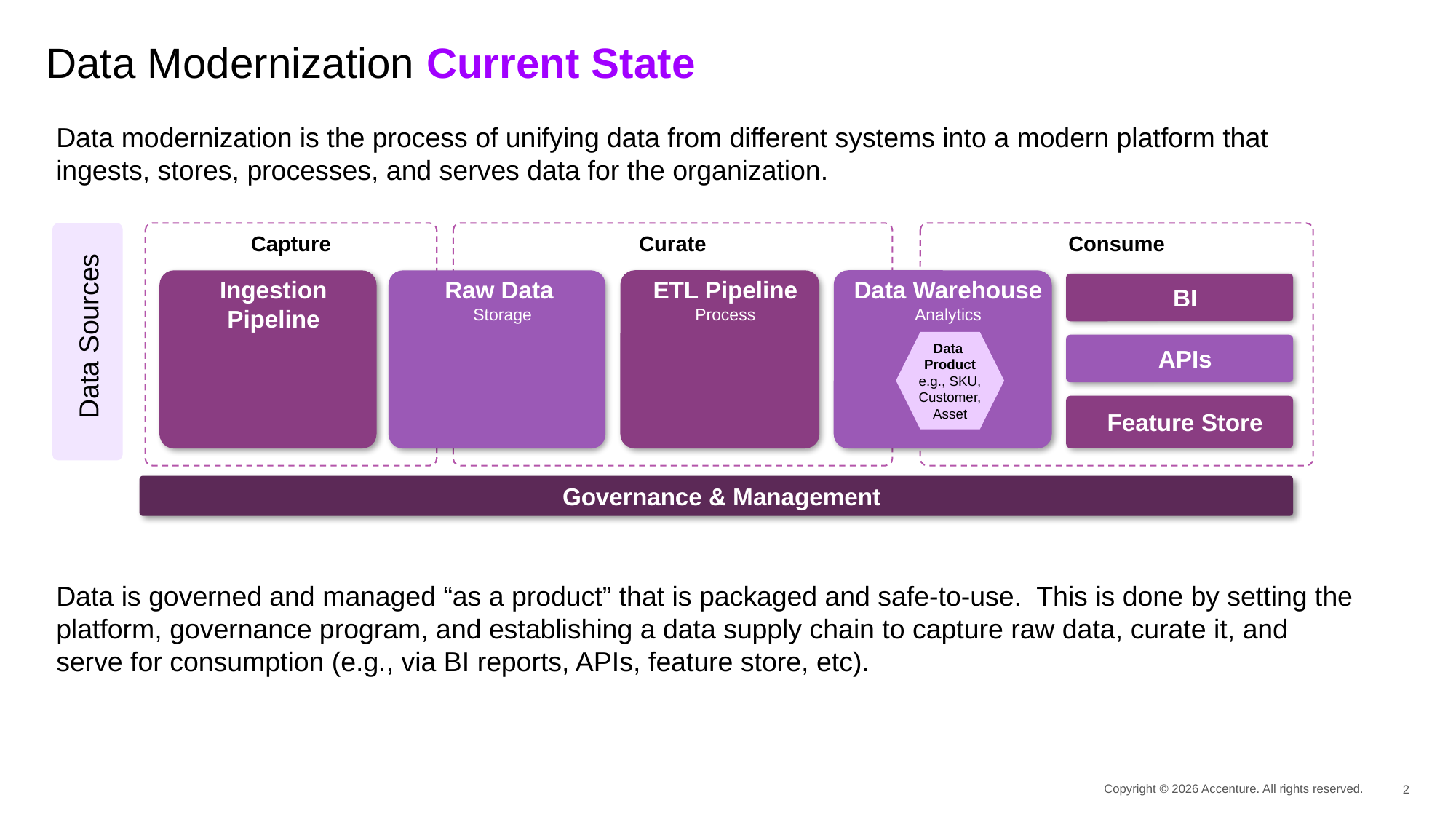

# Data Modernization Current State
Data modernization is the process of unifying data from different systems into a modern platform that ingests, stores, processes, and serves data for the organization.

Data is governed and managed “as a product” that is packaged and safe-to-use.  This is done by setting the platform, governance program, and establishing a data supply chain to capture raw data, curate it, and serve for consumption (e.g., via BI reports, APIs, feature store, etc).
Capture
Curate
Consume
Data Warehouse
Analytics
ETL Pipeline
Process
Raw Data
Storage
Ingestion Pipeline
BI
Data Sources
APIs
Feature Store
Governance & Management
Data
Product
e.g., SKU,
Customer,
Asset